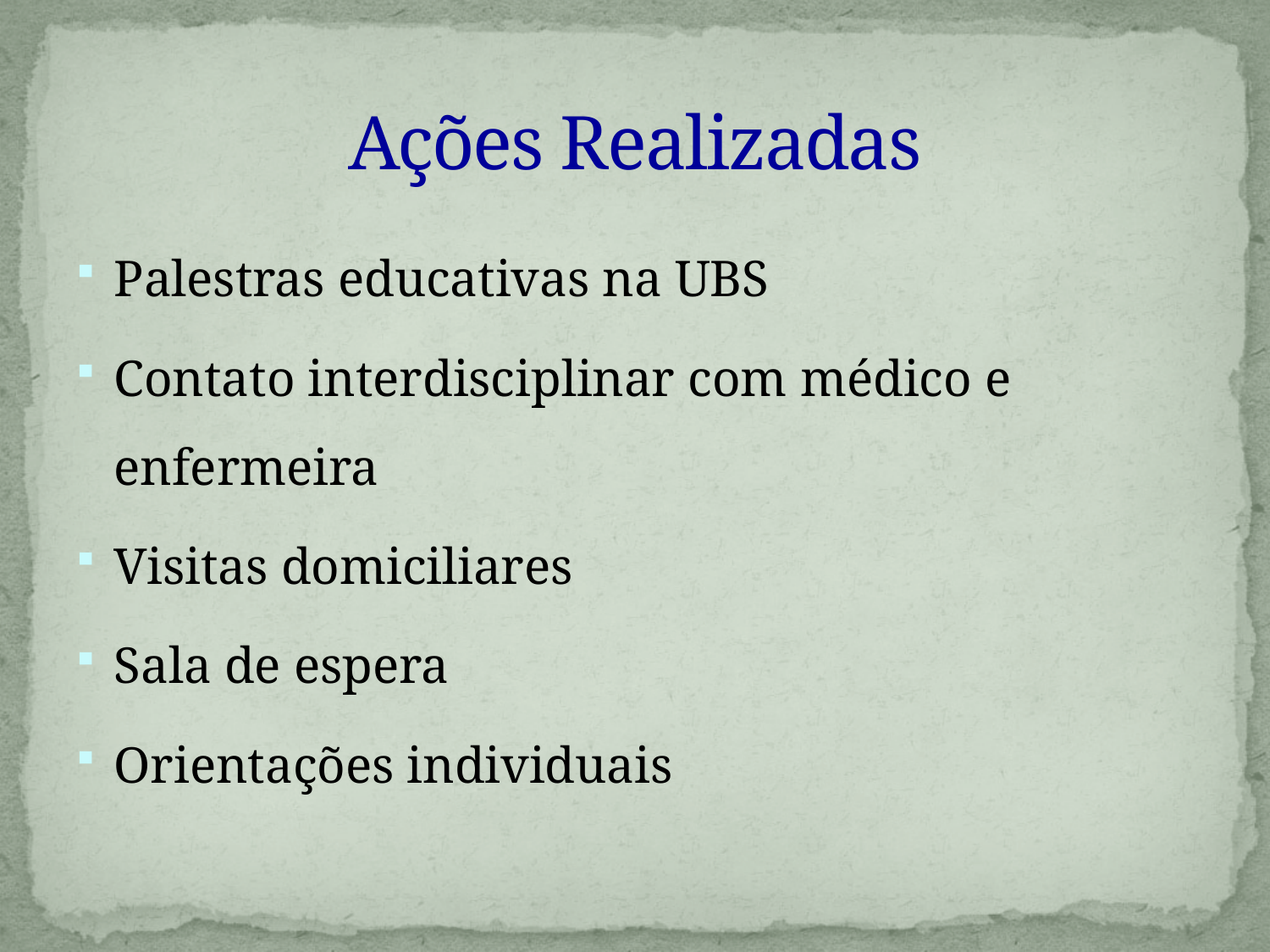

# Ações Realizadas
Palestras educativas na UBS
Contato interdisciplinar com médico e enfermeira
Visitas domiciliares
Sala de espera
Orientações individuais